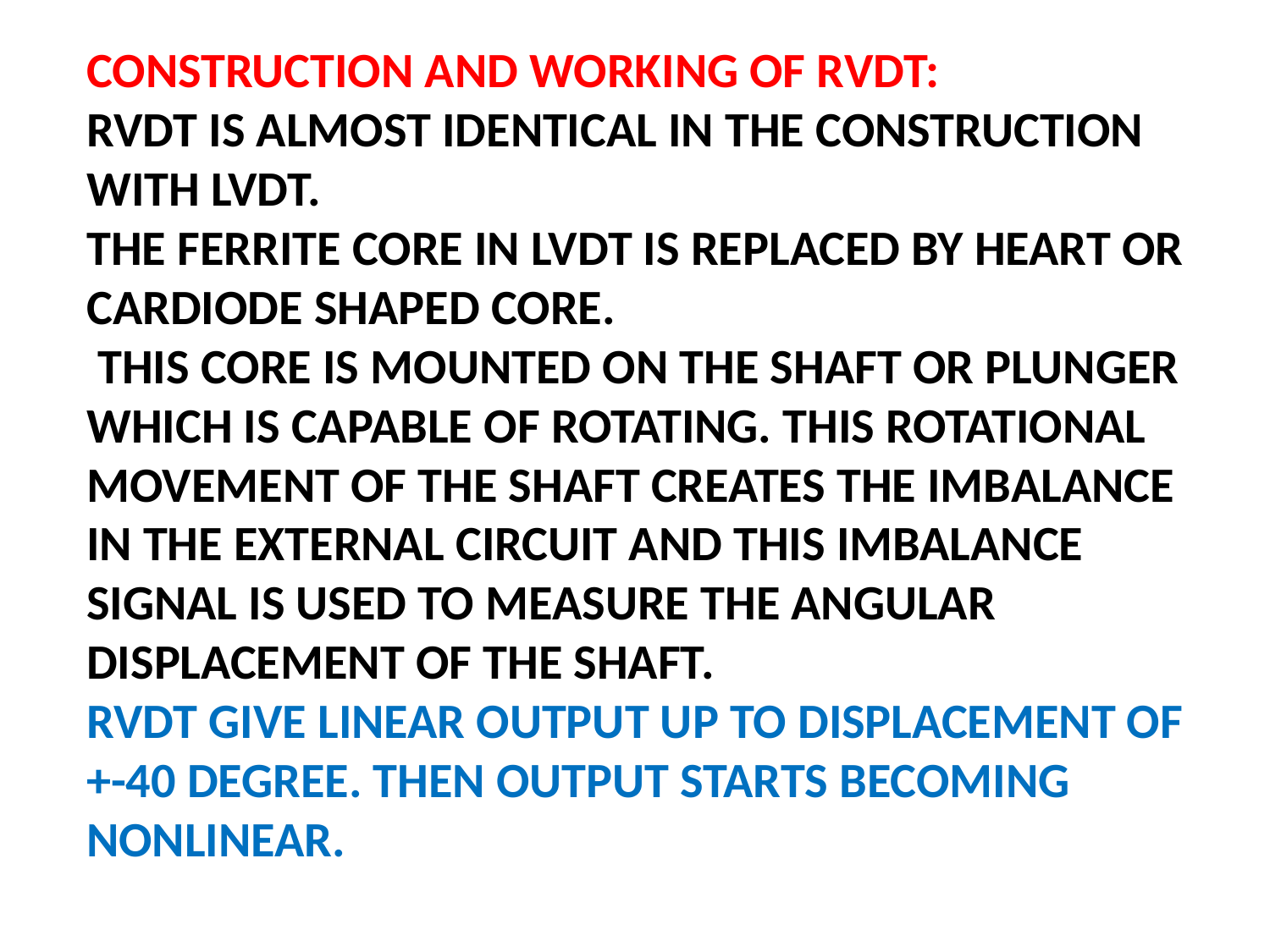

CONSTRUCTION AND WORKING OF RVDT:
RVDT IS ALMOST IDENTICAL IN THE CONSTRUCTION WITH LVDT.
THE FERRITE CORE IN LVDT IS REPLACED BY HEART OR CARDIODE SHAPED CORE.
 THIS CORE IS MOUNTED ON THE SHAFT OR PLUNGER WHICH IS CAPABLE OF ROTATING. THIS ROTATIONAL MOVEMENT OF THE SHAFT CREATES THE IMBALANCE IN THE EXTERNAL CIRCUIT AND THIS IMBALANCE SIGNAL IS USED TO MEASURE THE ANGULAR DISPLACEMENT OF THE SHAFT.
RVDT GIVE LINEAR OUTPUT UP TO DISPLACEMENT OF +-40 DEGREE. THEN OUTPUT STARTS BECOMING NONLINEAR.